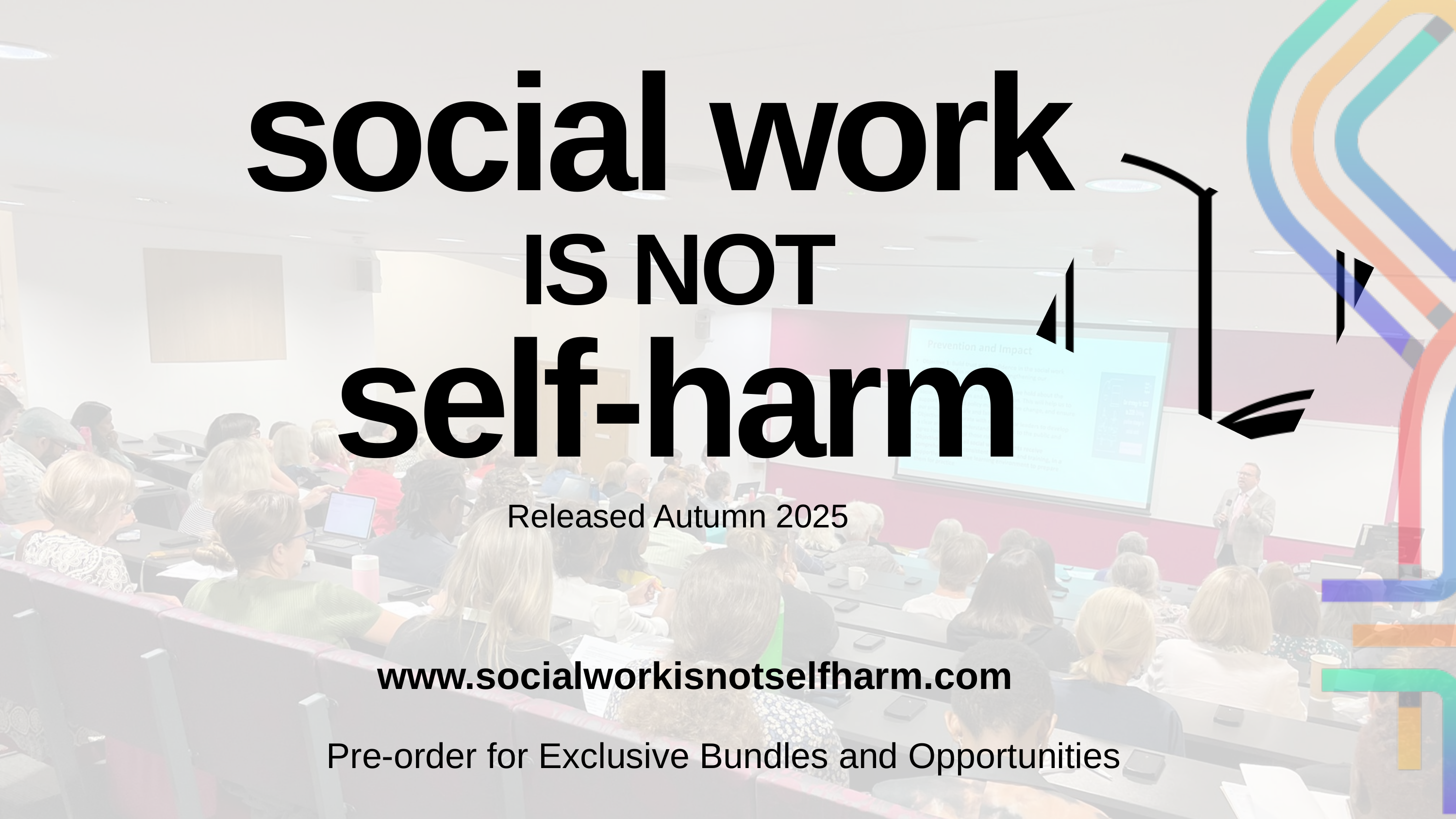

social work
IS NOT
self-harm

Released Autumn 2025
www.socialworkisnotselfharm.com
Pre-order for Exclusive Bundles and Opportunities